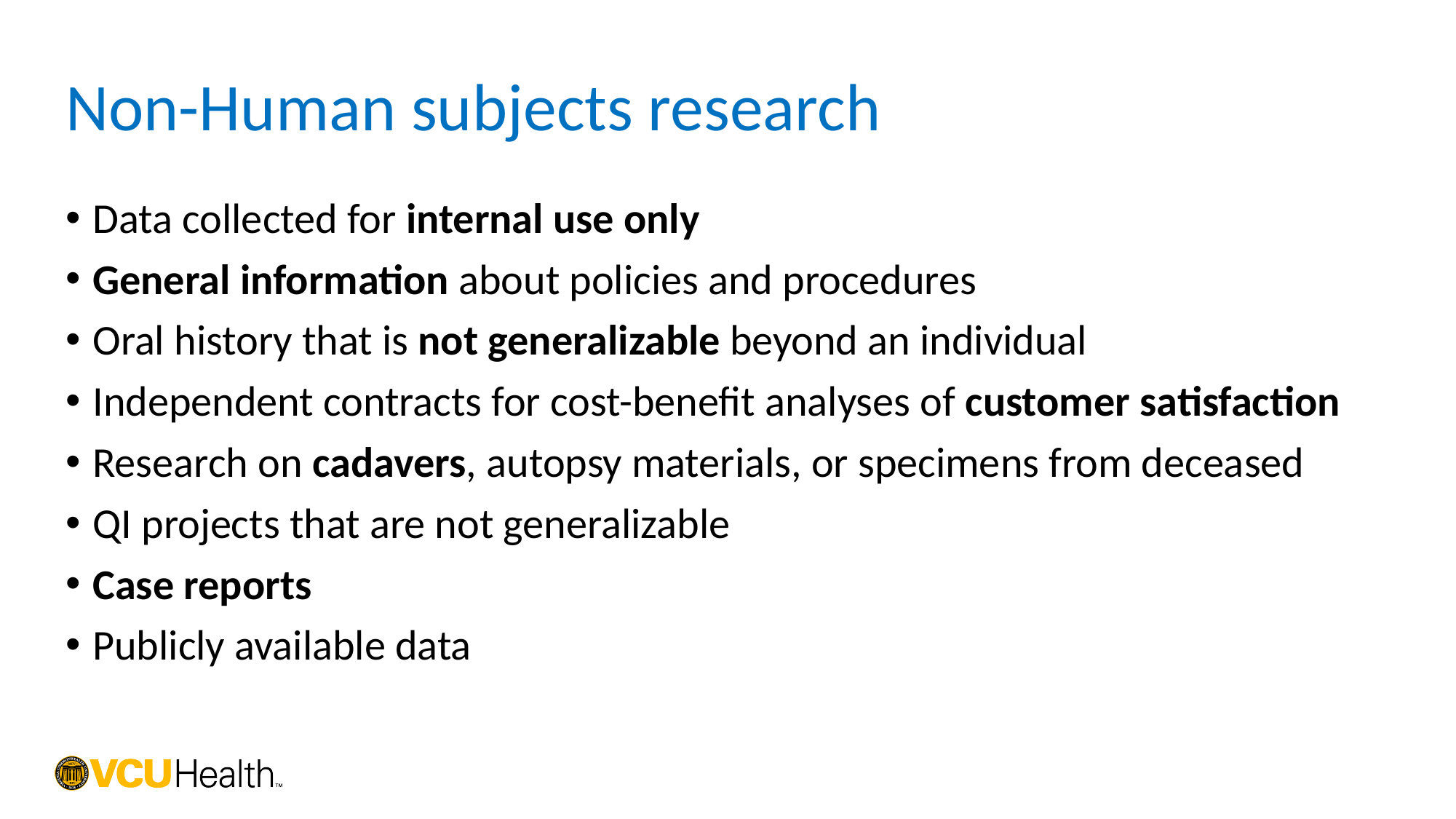

# Non-Human subjects research
Data collected for internal use only
General information about policies and procedures
Oral history that is not generalizable beyond an individual
Independent contracts for cost-benefit analyses of customer satisfaction
Research on cadavers, autopsy materials, or specimens from deceased
QI projects that are not generalizable
Case reports
Publicly available data